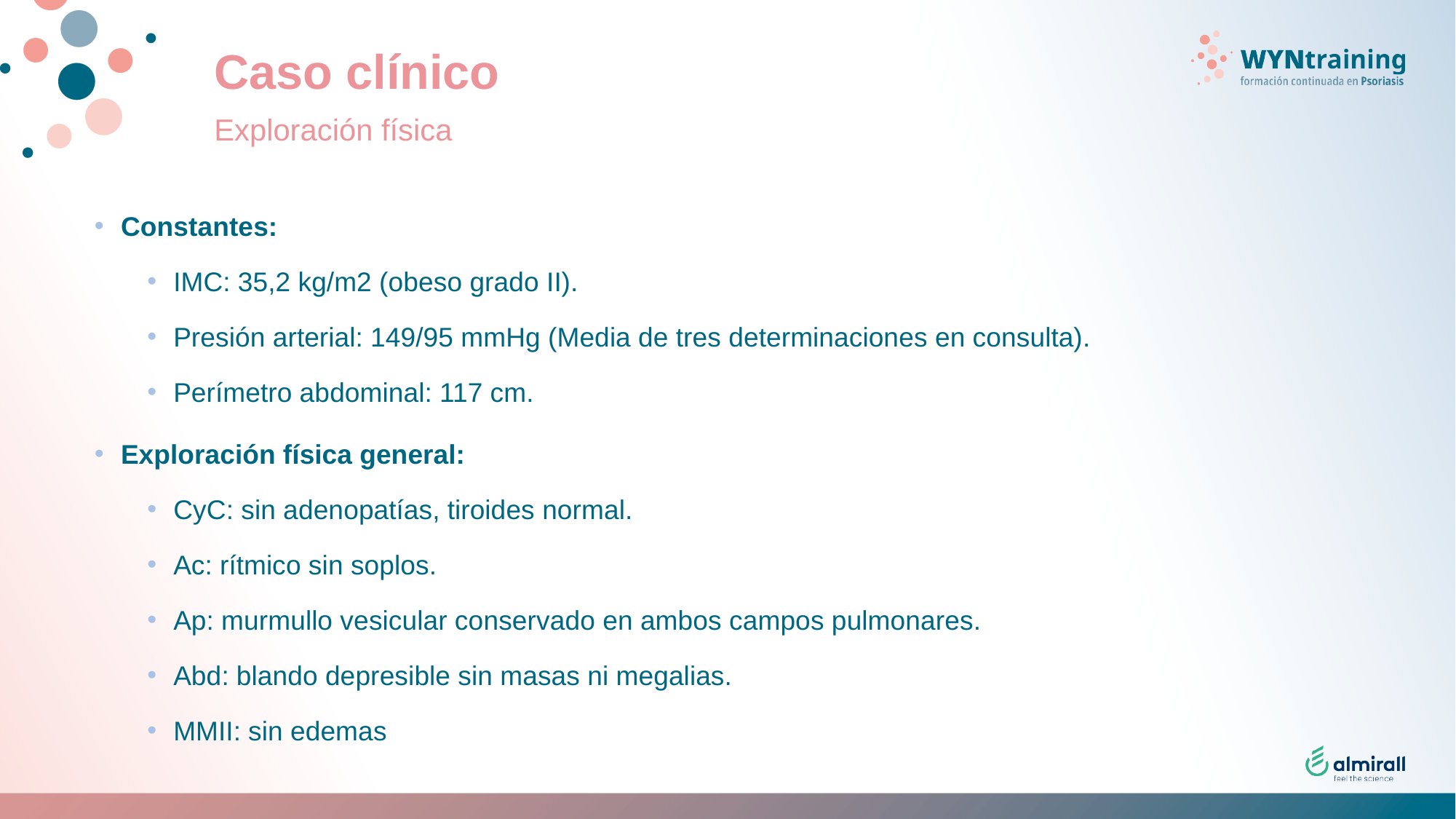

# Caso clínico
Exploración física
Constantes:
IMC: 35,2 kg/m2 (obeso grado II).
Presión arterial: 149/95 mmHg (Media de tres determinaciones en consulta).
Perímetro abdominal: 117 cm.
Exploración física general:
CyC: sin adenopatías, tiroides normal.
Ac: rítmico sin soplos.
Ap: murmullo vesicular conservado en ambos campos pulmonares.
Abd: blando depresible sin masas ni megalias.
MMII: sin edemas